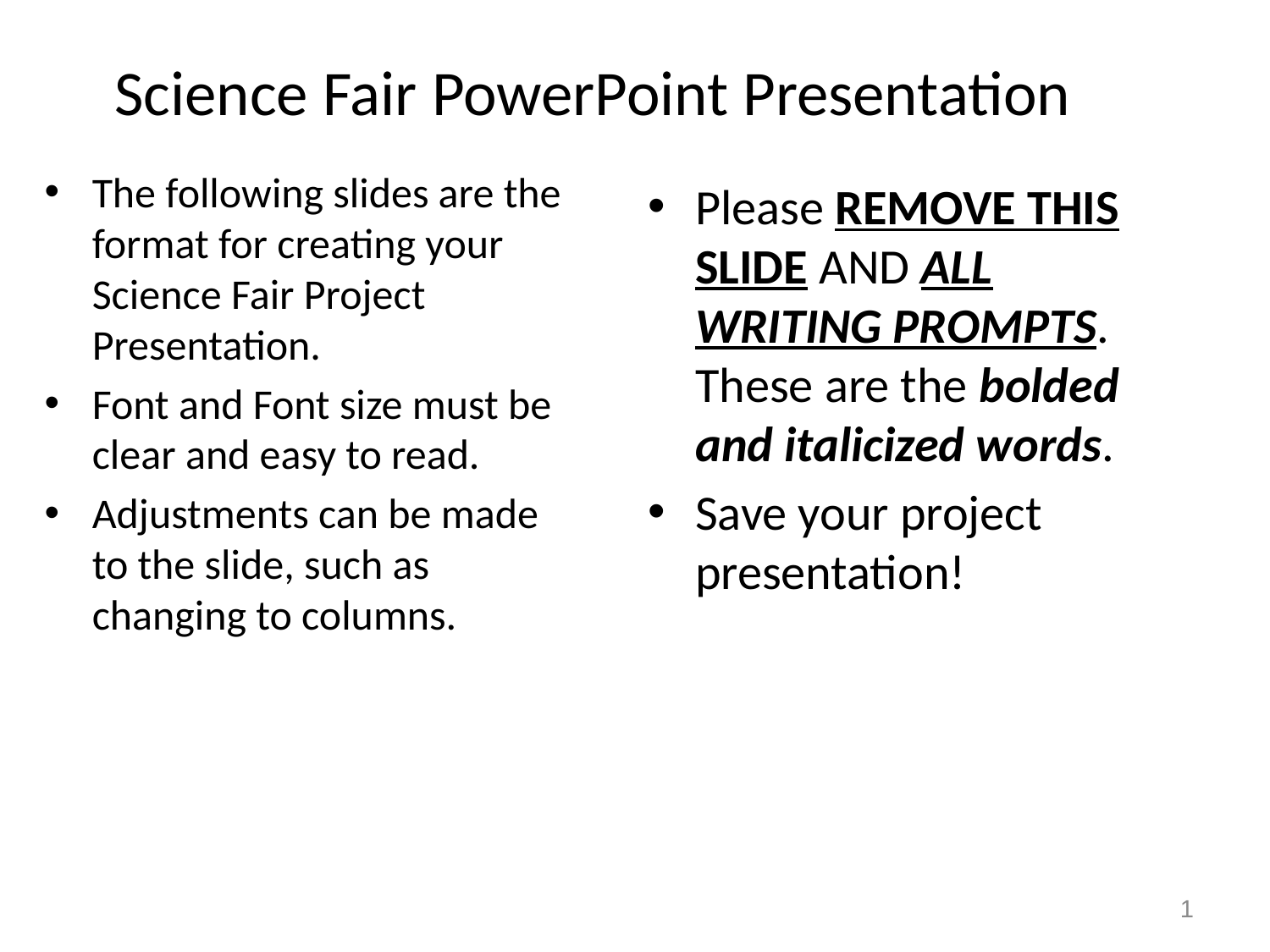

# Science Fair PowerPoint Presentation
The following slides are the format for creating your Science Fair Project Presentation.
Font and Font size must be clear and easy to read.
Adjustments can be made to the slide, such as changing to columns.

Please remove this slide and all writing prompts. These are the bolded and italicized words.
Save your project presentation!

1